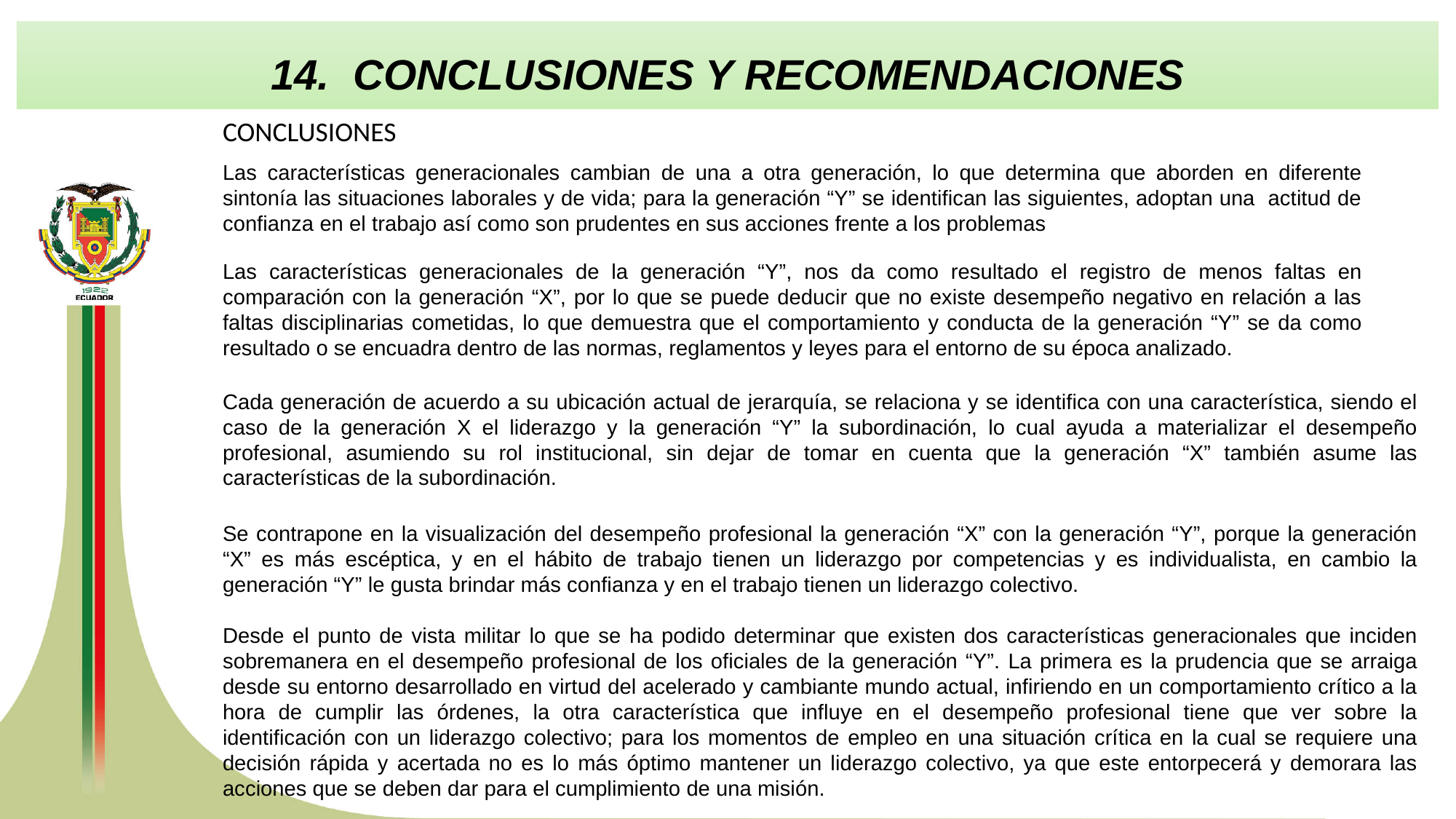

14.  CONCLUSIONES Y RECOMENDACIONES
CONCLUSIONES
Las características generacionales cambian de una a otra generación, lo que determina que aborden en diferente sintonía las situaciones laborales y de vida; para la generación “Y” se identifican las siguientes, adoptan una  actitud de confianza en el trabajo así como son prudentes en sus acciones frente a los problemas
Las características generacionales de la generación “Y”, nos da como resultado el registro de menos faltas en comparación con la generación “X”, por lo que se puede deducir que no existe desempeño negativo en relación a las faltas disciplinarias cometidas, lo que demuestra que el comportamiento y conducta de la generación “Y” se da como resultado o se encuadra dentro de las normas, reglamentos y leyes para el entorno de su época analizado.
Cada generación de acuerdo a su ubicación actual de jerarquía, se relaciona y se identifica con una característica, siendo el caso de la generación X el liderazgo y la generación “Y” la subordinación, lo cual ayuda a materializar el desempeño profesional, asumiendo su rol institucional, sin dejar de tomar en cuenta que la generación “X” también asume las características de la subordinación.
Se contrapone en la visualización del desempeño profesional la generación “X” con la generación “Y”, porque la generación “X” es más escéptica, y en el hábito de trabajo tienen un liderazgo por competencias y es individualista, en cambio la generación “Y” le gusta brindar más confianza y en el trabajo tienen un liderazgo colectivo.
Desde el punto de vista militar lo que se ha podido determinar que existen dos características generacionales que inciden sobremanera en el desempeño profesional de los oficiales de la generación “Y”. La primera es la prudencia que se arraiga desde su entorno desarrollado en virtud del acelerado y cambiante mundo actual, infiriendo en un comportamiento crítico a la hora de cumplir las órdenes, la otra característica que influye en el desempeño profesional tiene que ver sobre la identificación con un liderazgo colectivo; para los momentos de empleo en una situación crítica en la cual se requiere una decisión rápida y acertada no es lo más óptimo mantener un liderazgo colectivo, ya que este entorpecerá y demorara las acciones que se deben dar para el cumplimiento de una misión.